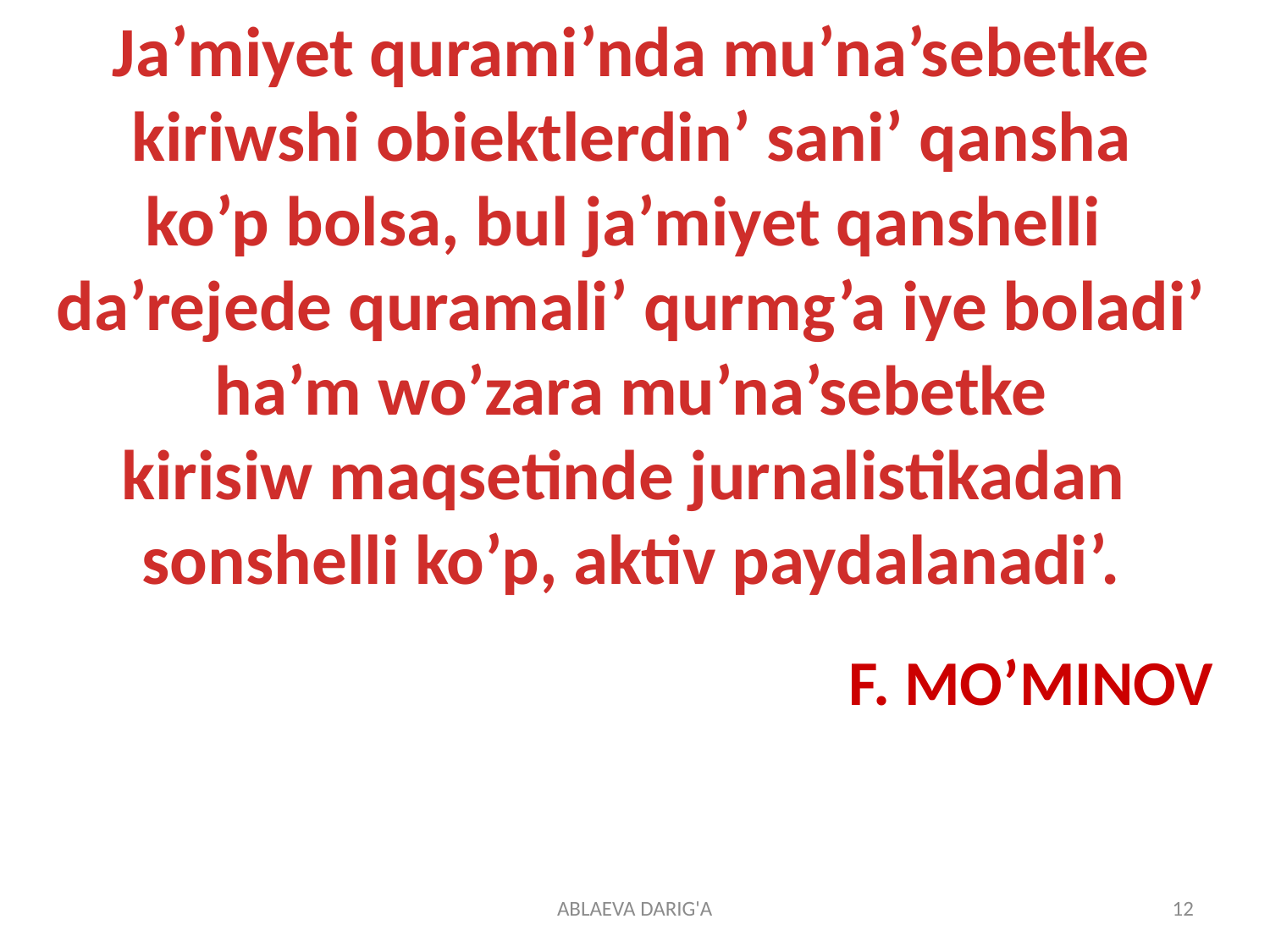

Ja’miyet qurami’nda mu’na’sebetke
 kiriwshi obiektlerdin’ sani’ qansha
ko’p bolsa, bul ja’miyet qanshelli
da’rejede quramali’ qurmg’a iye boladi’
 ha’m wo’zara mu’na’sebetke
kirisiw maqsetinde jurnalistikadan
sonshelli ko’p, aktiv paydalanadi’.
F. MO’MINOV
ABLAEVA DARIG'A
12